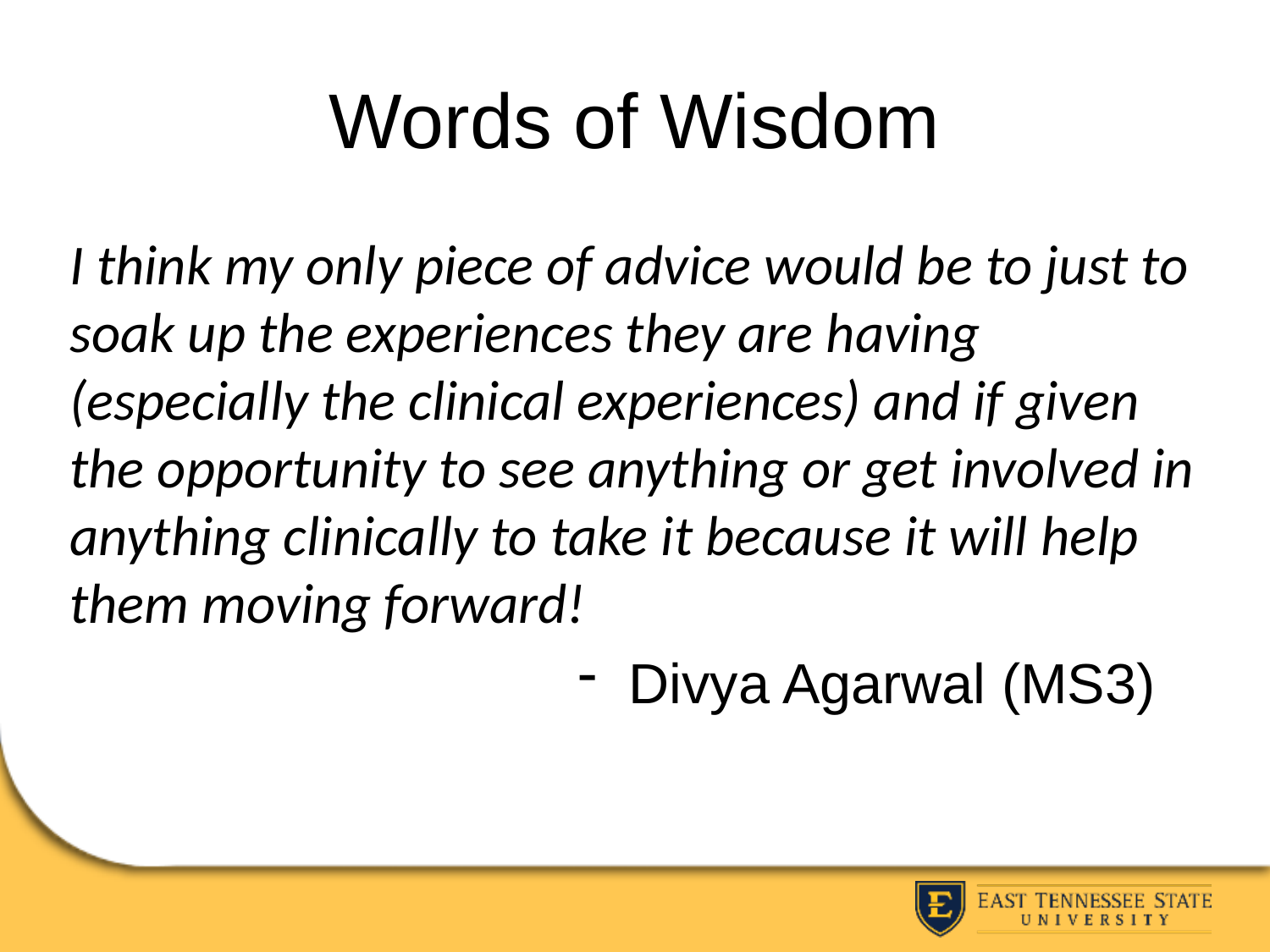

# Words of Wisdom
I think my only piece of advice would be to just to soak up the experiences they are having (especially the clinical experiences) and if given the opportunity to see anything or get involved in anything clinically to take it because it will help them moving forward!
Divya Agarwal (MS3)